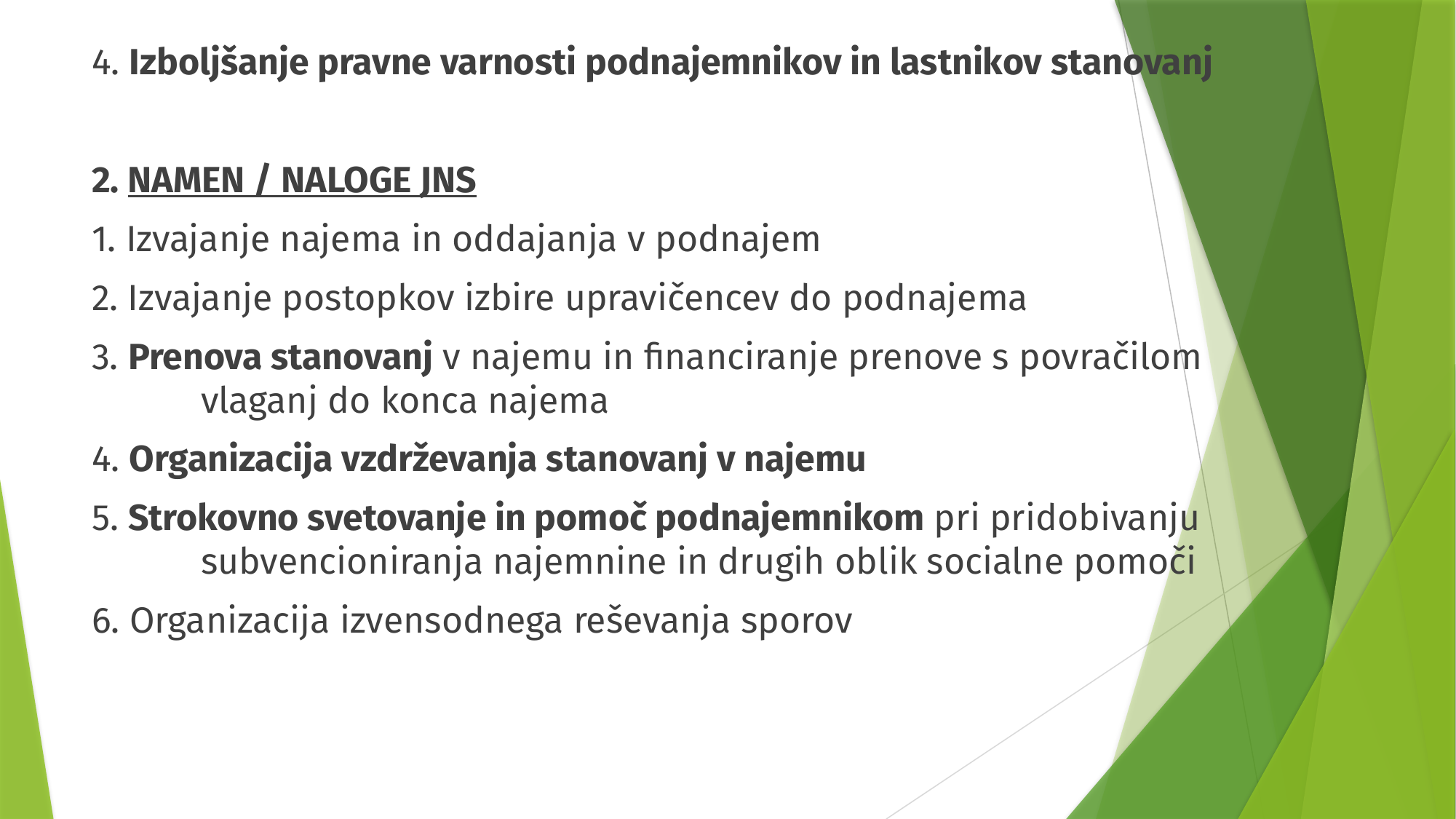

4. Izboljšanje pravne varnosti podnajemnikov in lastnikov stanovanj

2. NAMEN / NALOGE JNS
1. Izvajanje najema in oddajanja v podnajem
2. Izvajanje postopkov izbire upravičencev do podnajema
3. Prenova stanovanj v najemu in financiranje prenove s povračilom 	vlaganj do konca najema
4. Organizacija vzdrževanja stanovanj v najemu
5. Strokovno svetovanje in pomoč podnajemnikom pri pridobivanju 	subvencioniranja najemnine in drugih oblik socialne pomoči
6. Organizacija izvensodnega reševanja sporov